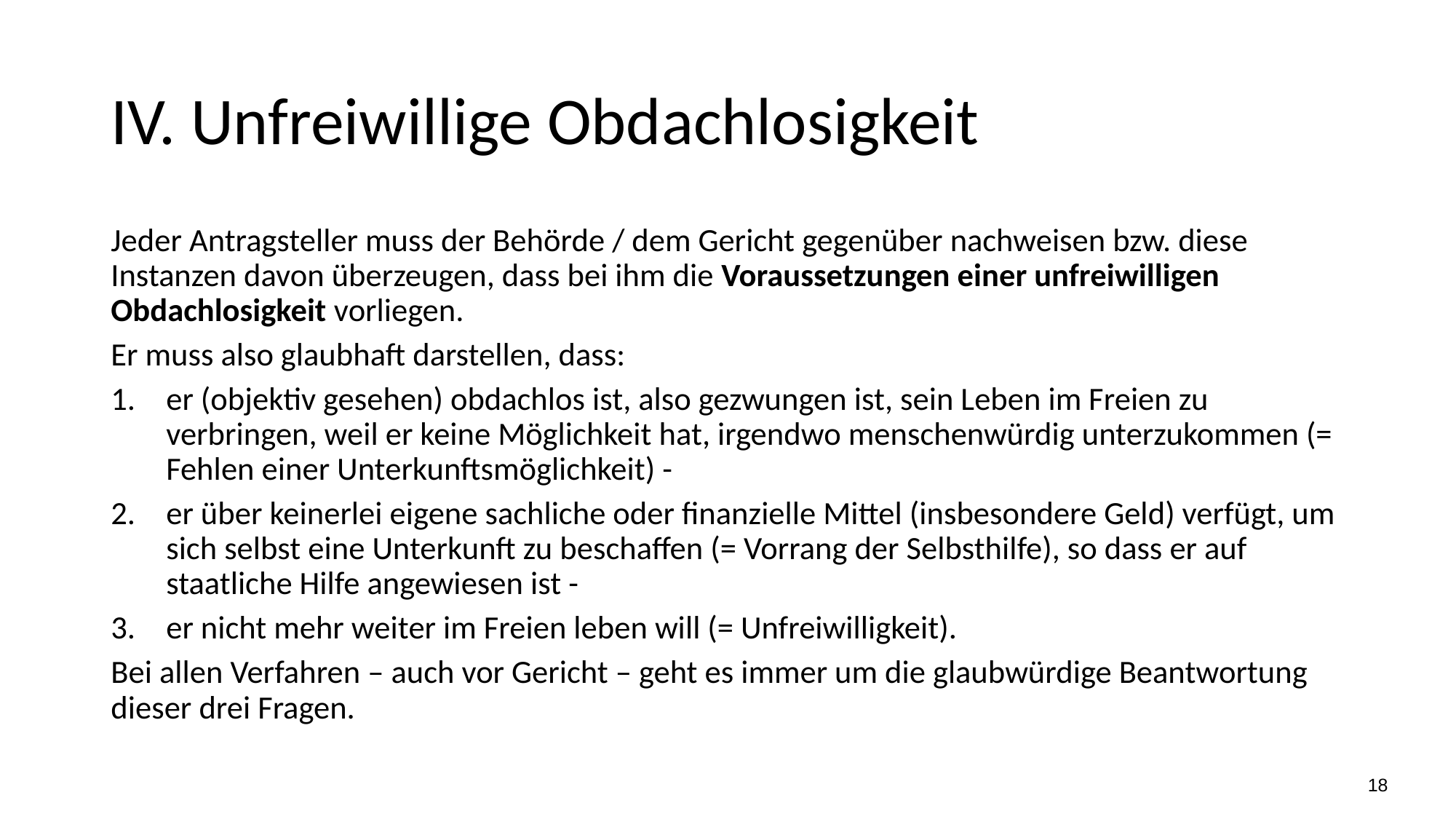

# IV. Unfreiwillige Obdachlosigkeit
Jeder Antragsteller muss der Behörde / dem Gericht gegenüber nachweisen bzw. diese Instanzen davon überzeugen, dass bei ihm die Voraussetzungen einer unfreiwilligen Obdachlosigkeit vorliegen.
Er muss also glaubhaft darstellen, dass:
er (objektiv gesehen) obdachlos ist, also gezwungen ist, sein Leben im Freien zu verbringen, weil er keine Möglichkeit hat, irgendwo menschenwürdig unterzukommen (= Fehlen einer Unterkunftsmöglichkeit) -
er über keinerlei eigene sachliche oder finanzielle Mittel (insbesondere Geld) verfügt, um sich selbst eine Unterkunft zu beschaffen (= Vorrang der Selbsthilfe), so dass er auf staatliche Hilfe angewiesen ist -
er nicht mehr weiter im Freien leben will (= Unfreiwilligkeit).
Bei allen Verfahren – auch vor Gericht – geht es immer um die glaubwürdige Beantwortung dieser drei Fragen.

18